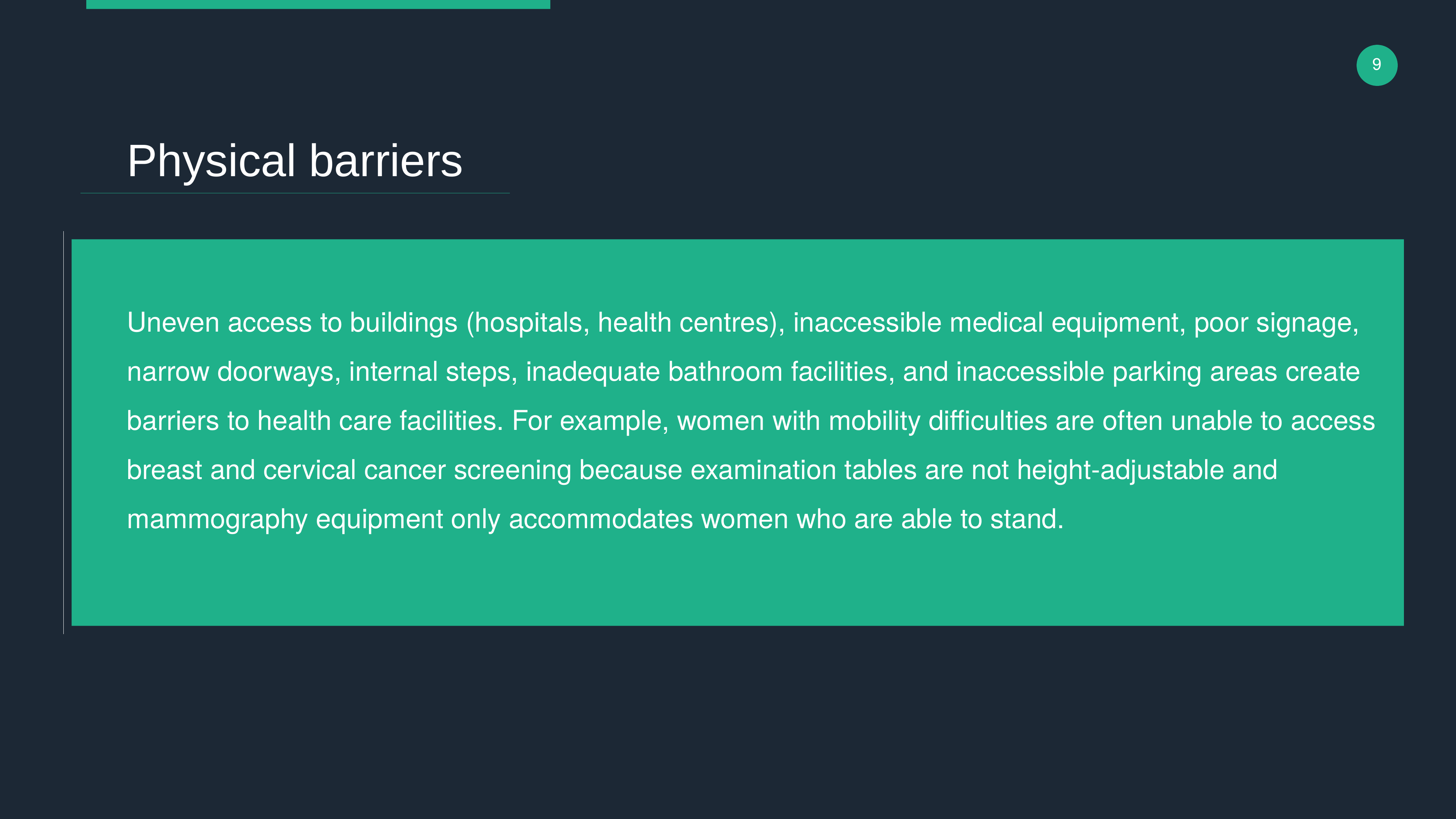

9
Physical barriers

Uneven access to buildings (hospitals, health centres), inaccessible medical equipment, poor signage, narrow doorways, internal steps, inadequate bathroom facilities, and inaccessible parking areas create barriers to health care facilities. For example, women with mobility difficulties are often unable to access breast and cervical cancer screening because examination tables are not height-adjustable and mammography equipment only accommodates women who are able to stand.